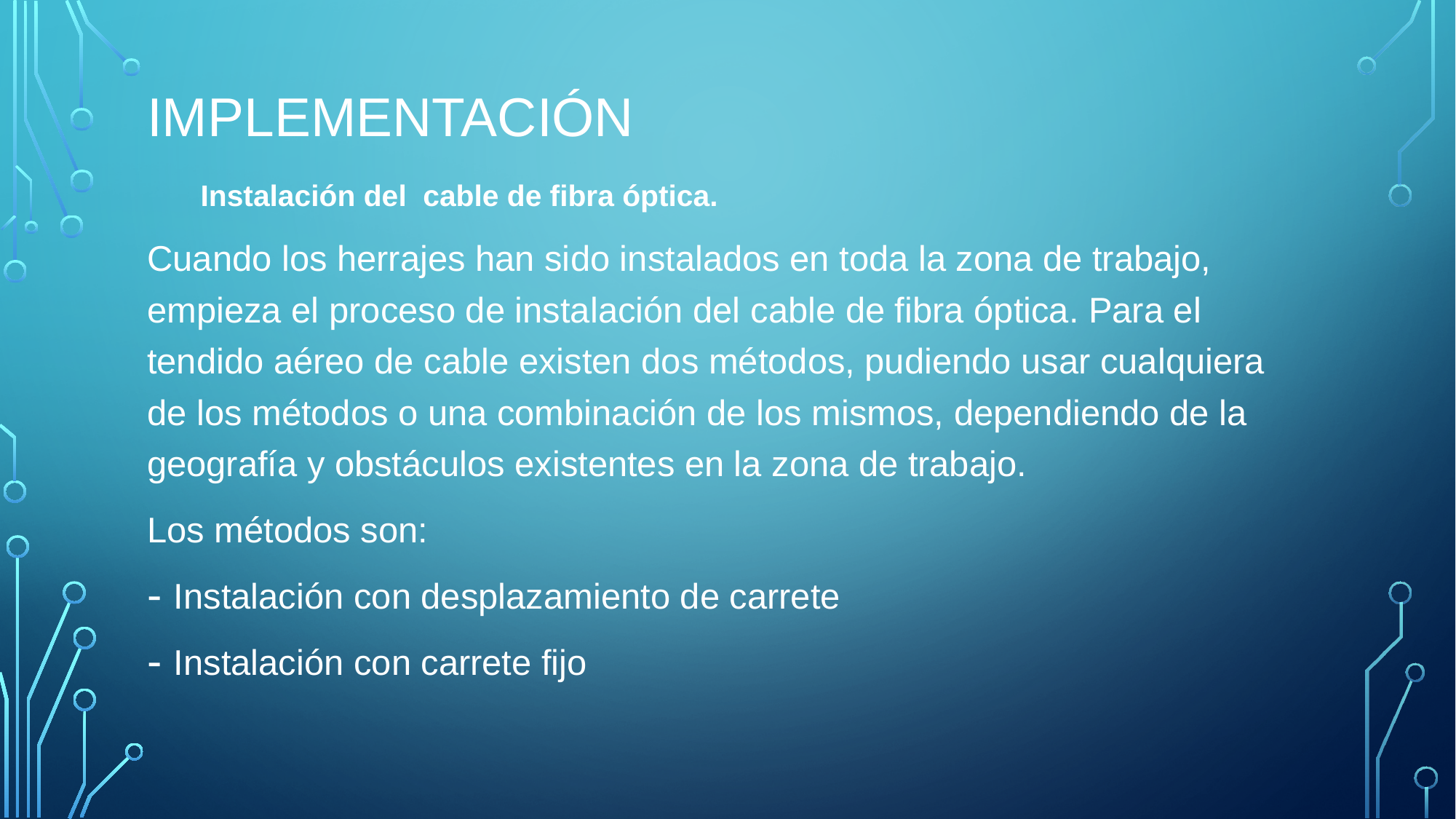

# IMPLEMENTACIÓN
Instalación del  cable de fibra óptica.
Cuando los herrajes han sido instalados en toda la zona de trabajo, empieza el proceso de instalación del cable de fibra óptica. Para el tendido aéreo de cable existen dos métodos, pudiendo usar cualquiera de los métodos o una combinación de los mismos, dependiendo de la geografía y obstáculos existentes en la zona de trabajo.
Los métodos son:
Instalación con desplazamiento de carrete
Instalación con carrete fijo